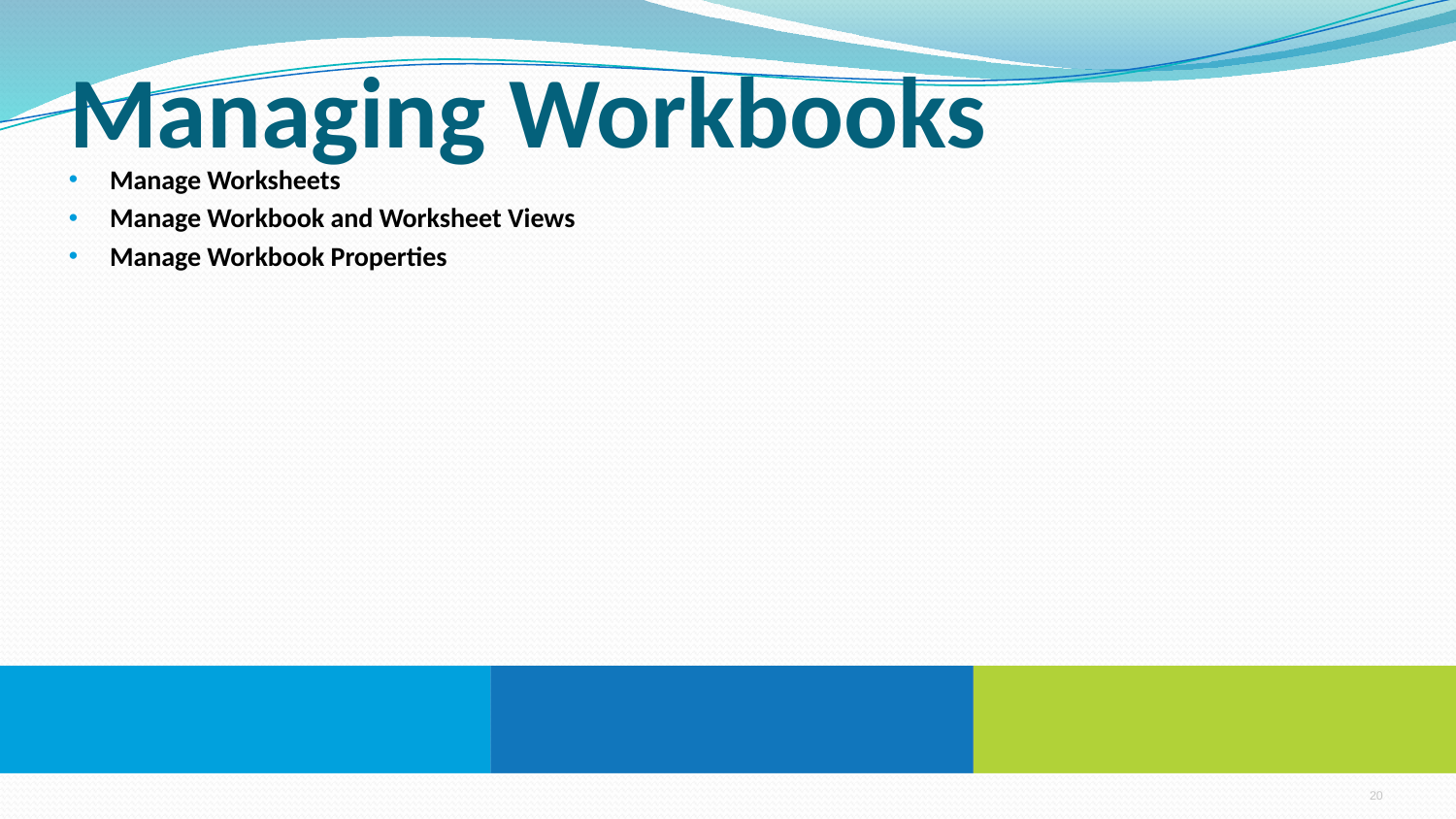

# Managing Workbooks
Manage Worksheets
Manage Workbook and Worksheet Views
Manage Workbook Properties
20